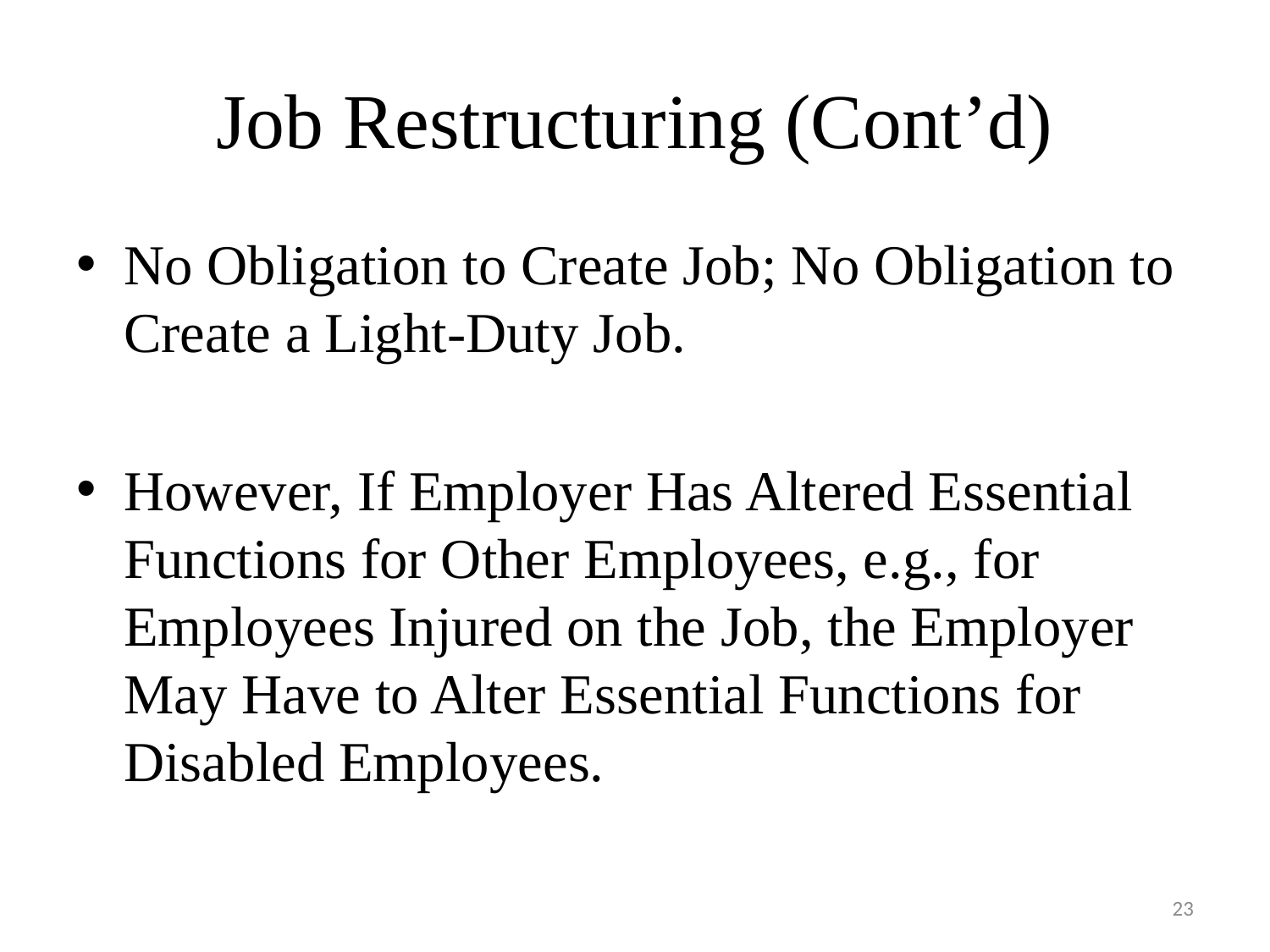

# Job Restructuring (Cont’d)
No Obligation to Create Job; No Obligation to Create a Light-Duty Job.

However, If Employer Has Altered Essential Functions for Other Employees, e.g., for Employees Injured on the Job, the Employer May Have to Alter Essential Functions for Disabled Employees.
23